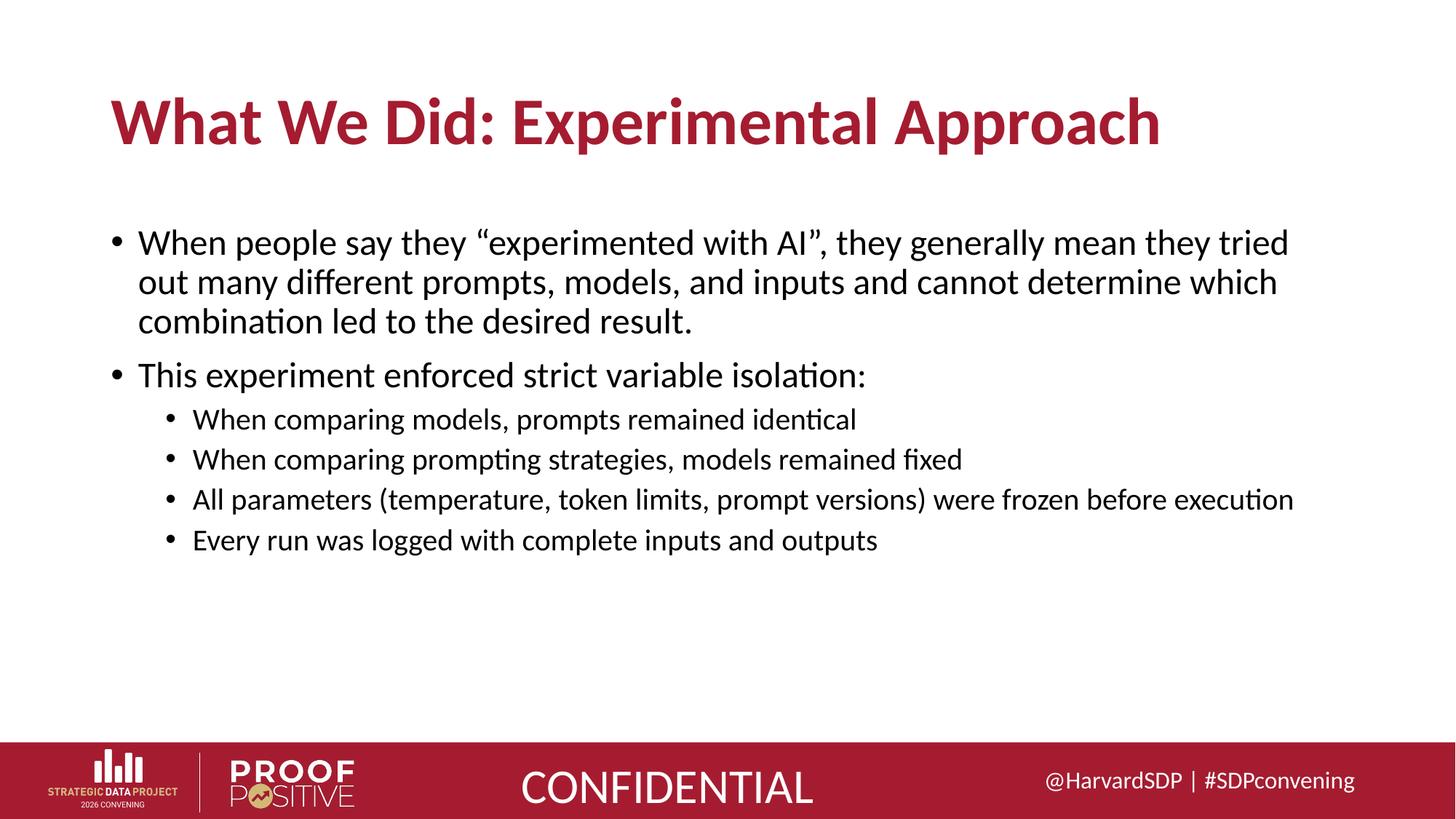

# What We Did: Experimental Approach
When people say they “experimented with AI”, they generally mean they tried out many different prompts, models, and inputs and cannot determine which combination led to the desired result.
This experiment enforced strict variable isolation:
When comparing models, prompts remained identical
When comparing prompting strategies, models remained fixed
All parameters (temperature, token limits, prompt versions) were frozen before execution
Every run was logged with complete inputs and outputs
CONFIDENTIAL